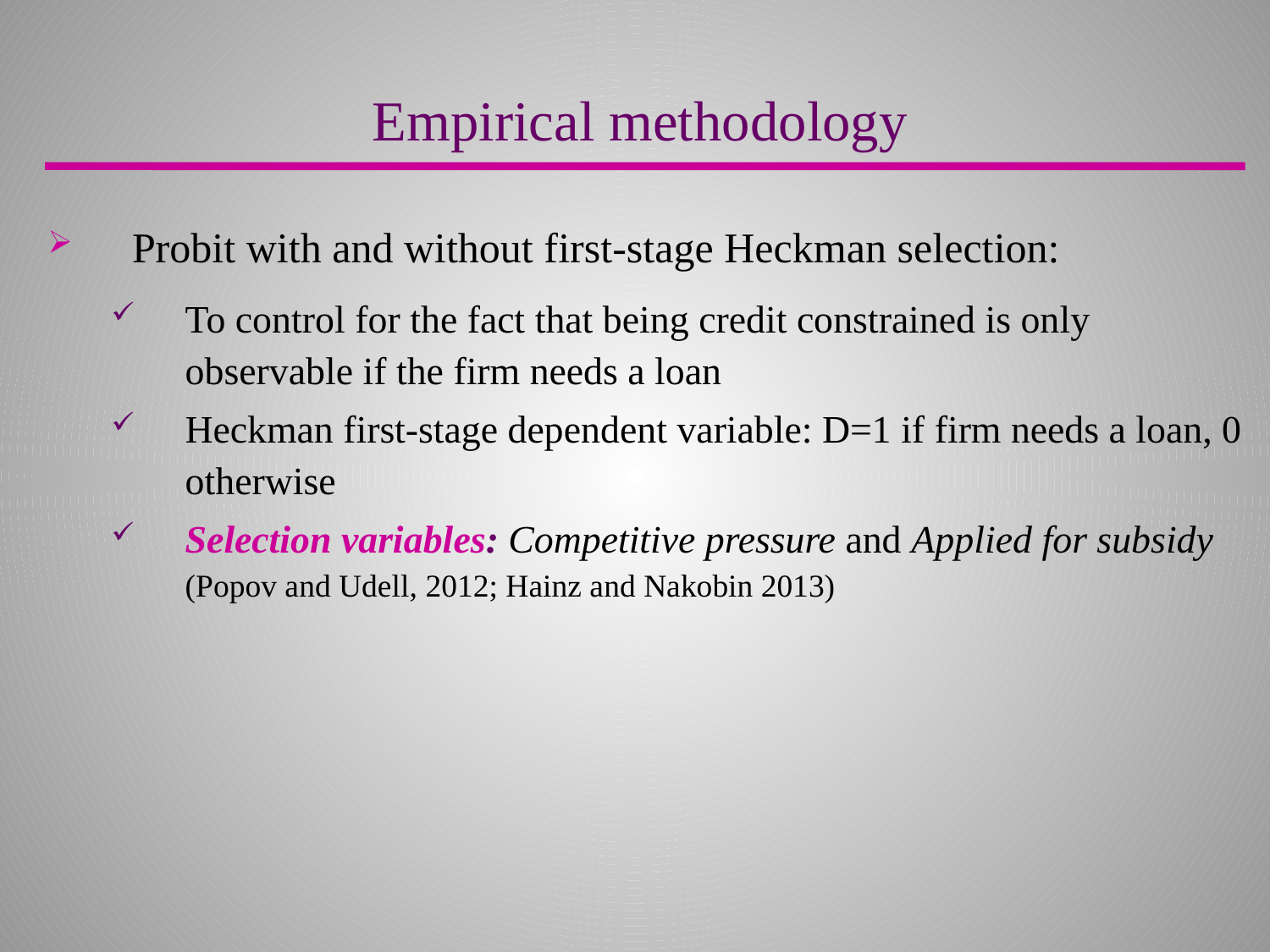

Empirical methodology

Probit with and without first-stage Heckman selection:
To control for the fact that being credit constrained is only observable if the firm needs a loan
Heckman first-stage dependent variable: D=1 if firm needs a loan, 0 otherwise
Selection variables: Competitive pressure and Applied for subsidy (Popov and Udell, 2012; Hainz and Nakobin 2013)